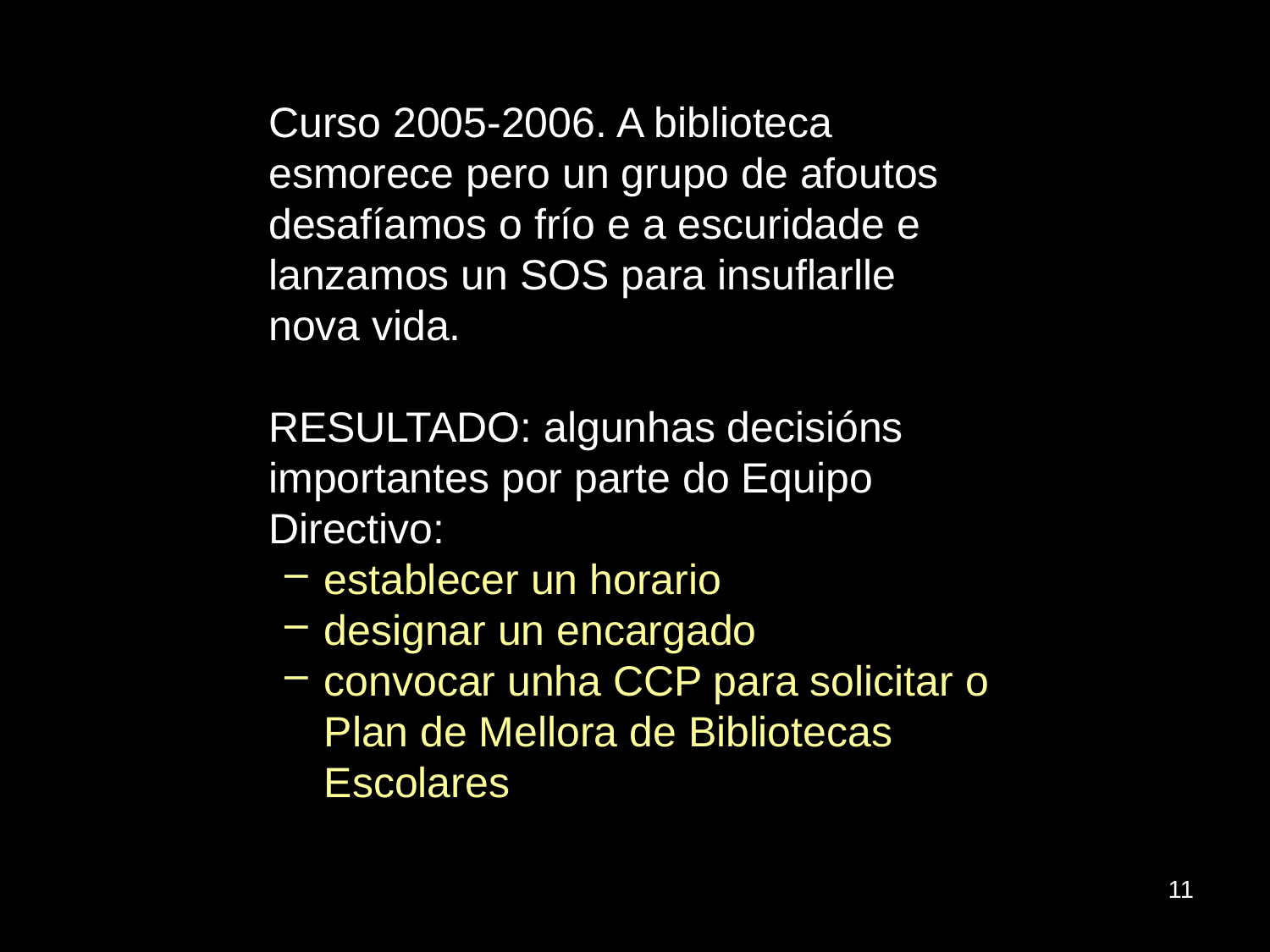

Curso 2005-2006. A biblioteca esmorece pero un grupo de afoutos desafíamos o frío e a escuridade e lanzamos un SOS para insuflarlle
	nova vida.

	RESULTADO: algunhas decisións importantes por parte do Equipo Directivo:
establecer un horario
designar un encargado
convocar unha CCP para solicitar o Plan de Mellora de Bibliotecas Escolares

11